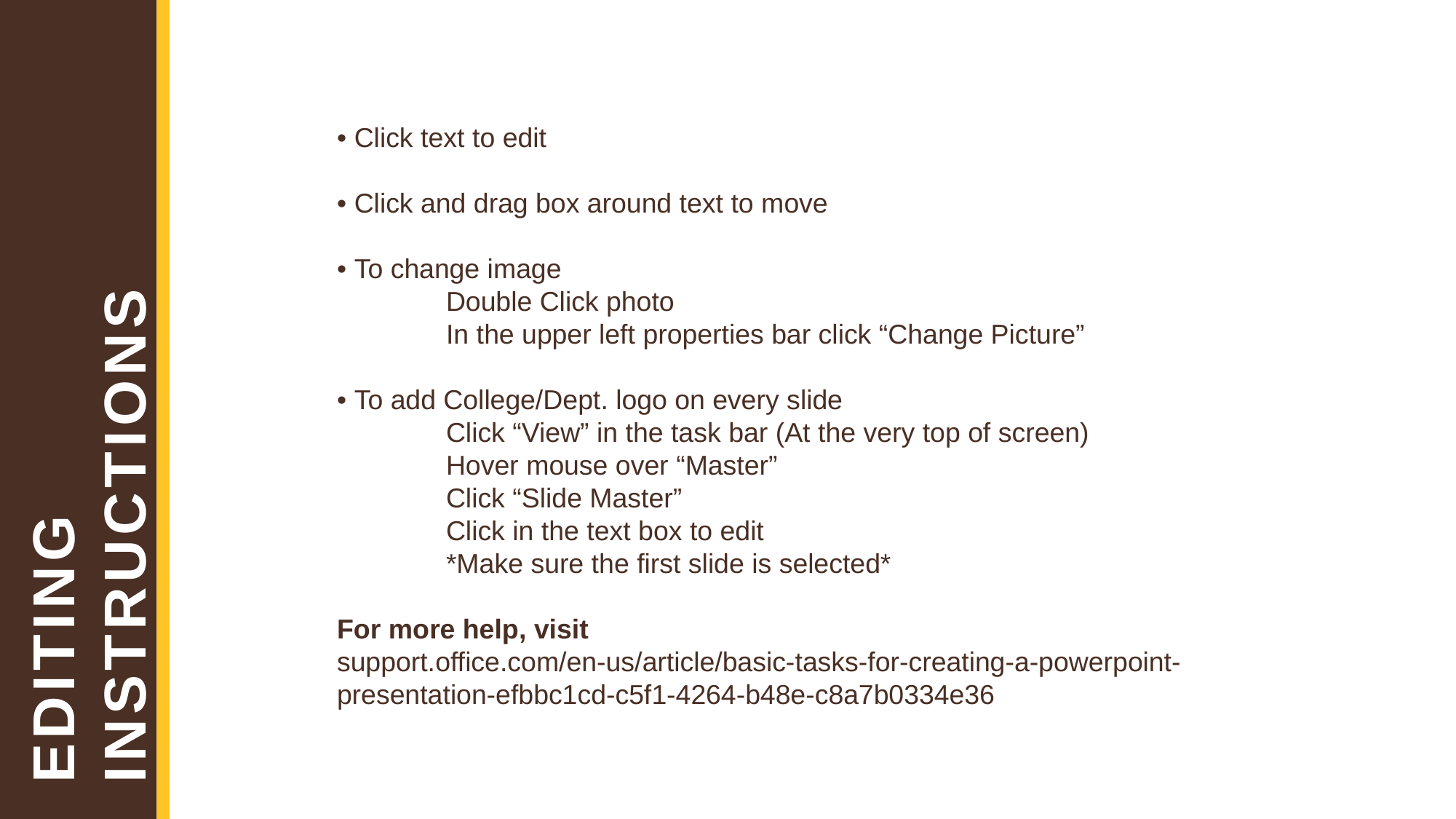

• Click text to edit

• Click and drag box around text to move

• To change image
	Double Click photo
	In the upper left properties bar click “Change Picture”

• To add College/Dept. logo on every slide
	Click “View” in the task bar (At the very top of screen)
	Hover mouse over “Master”
	Click “Slide Master”
	Click in the text box to edit
	*Make sure the first slide is selected*

For more help, visit
support.office.com/en-us/article/basic-tasks-for-creating-a-powerpoint-presentation-efbbc1cd-c5f1-4264-b48e-c8a7b0334e36

EDITING INSTRUCTIONS